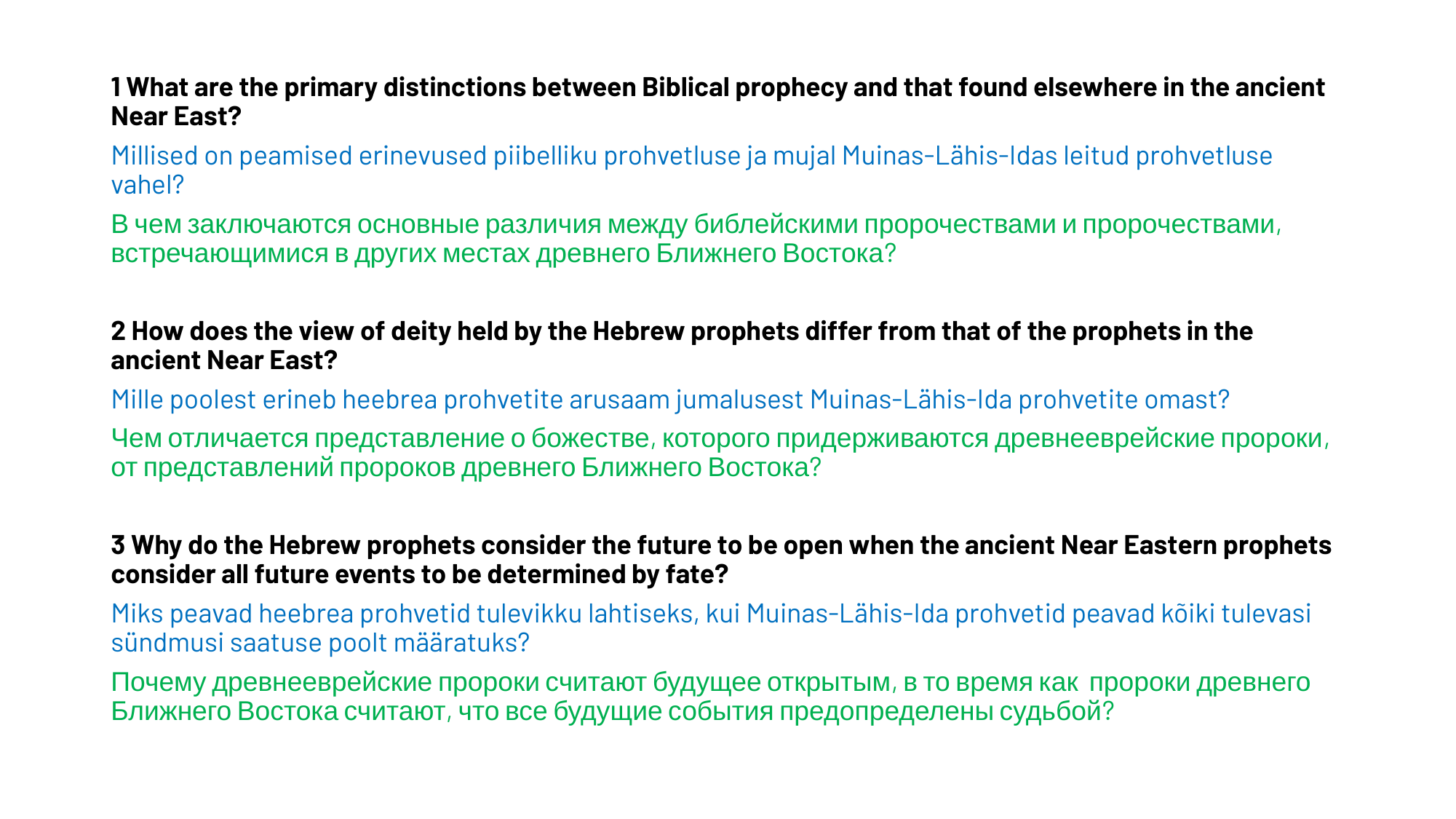

1 What are the primary distinctions between Biblical prophecy and that found elsewhere in the ancient Near East?
Millised on peamised erinevused piibelliku prohvetluse ja mujal Muinas-Lähis-Idas leitud prohvetluse vahel?
В чем заключаются основные различия между библейскими пророчествами и пророчествами, встречающимися в других местах древнего Ближнего Востока?

2 How does the view of deity held by the Hebrew prophets differ from that of the prophets in the ancient Near East?
Mille poolest erineb heebrea prohvetite arusaam jumalusest Muinas-Lähis-Ida prohvetite omast?
Чем отличается представление о божестве, которого придерживаются древнееврейские пророки, от представлений пророков древнего Ближнего Востока?

3 Why do the Hebrew prophets consider the future to be open when the ancient Near Eastern prophets consider all future events to be determined by fate?
Miks peavad heebrea prohvetid tulevikku lahtiseks, kui Muinas-Lähis-Ida prohvetid peavad kõiki tulevasi sündmusi saatuse poolt määratuks?
Почему древнееврейские пророки считают будущее открытым, в то время как  пророки древнего Ближнего Востока считают, что все будущие события предопределены судьбой?